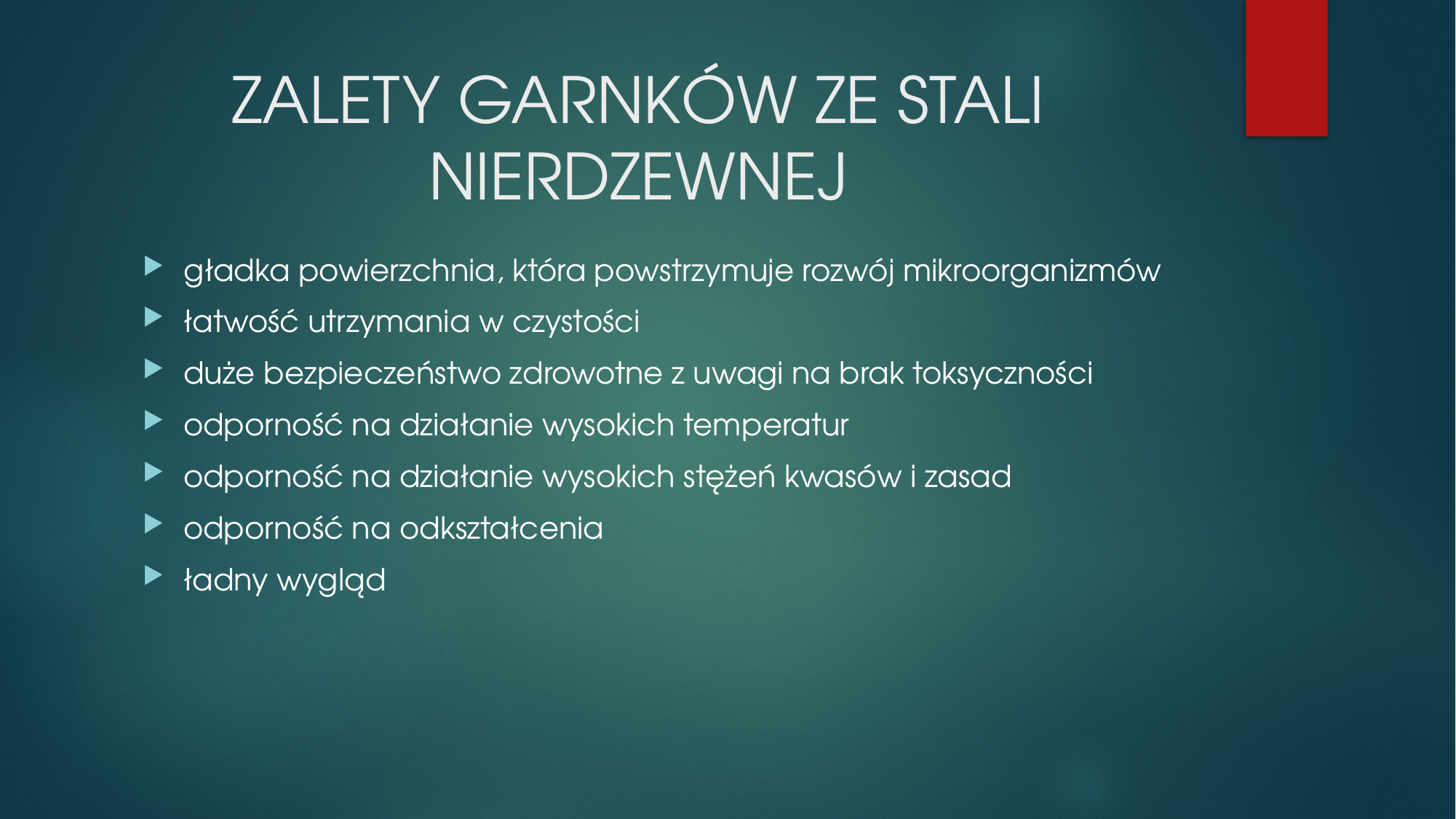

# ZALETY GARNKÓW ZE STALI NIERDZEWNEJ
gładka powierzchnia, która powstrzymuje rozwój mikroorganizmów
łatwość utrzymania w czystości
duże bezpieczeństwo zdrowotne z uwagi na brak toksyczności
odporność na działanie wysokich temperatur
odporność na działanie wysokich stężeń kwasów i zasad
odporność na odkształcenia
ładny wygląd